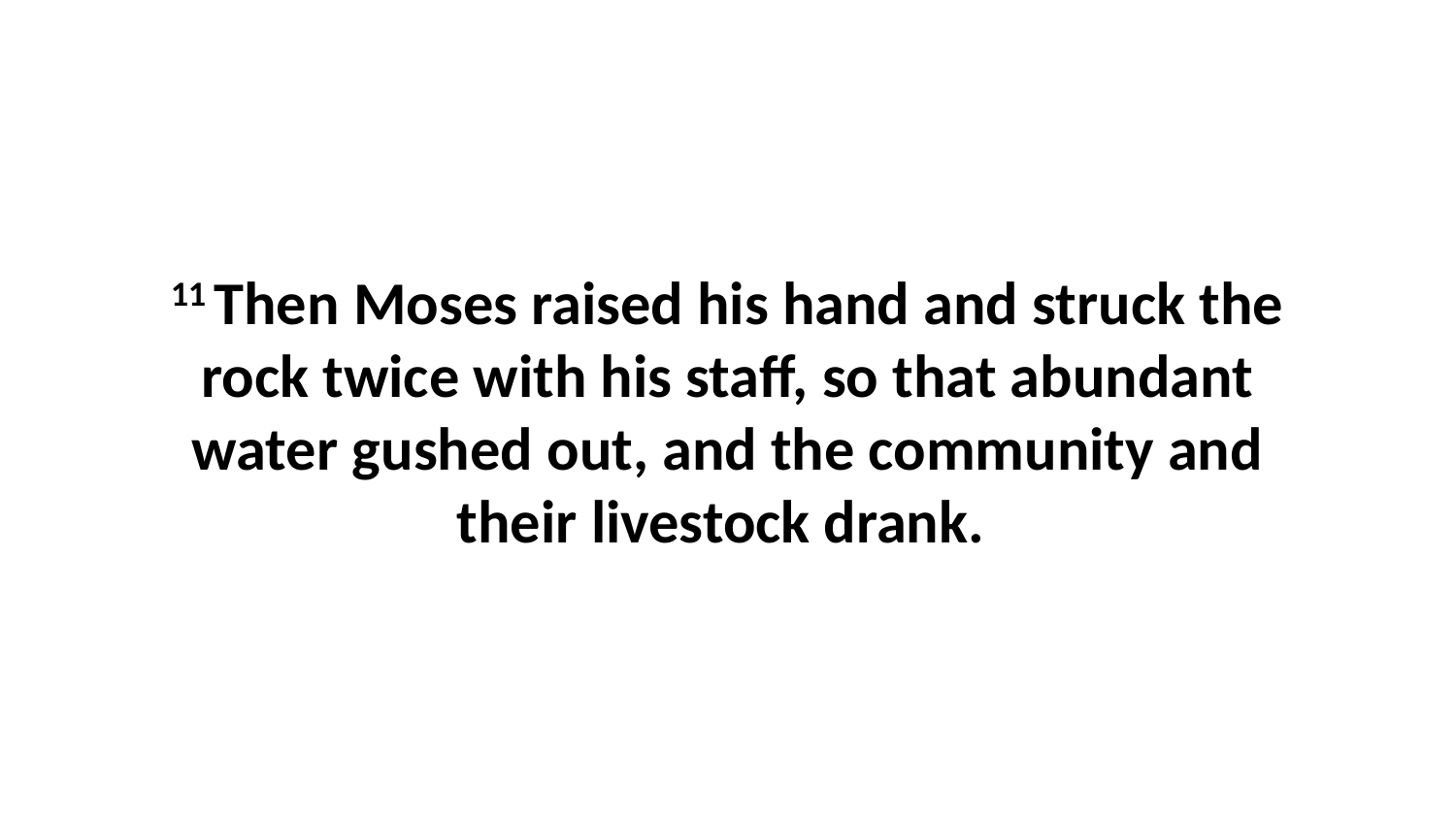

11 Then Moses raised his hand and struck the rock twice with his staff, so that abundant water gushed out, and the community and their livestock drank.